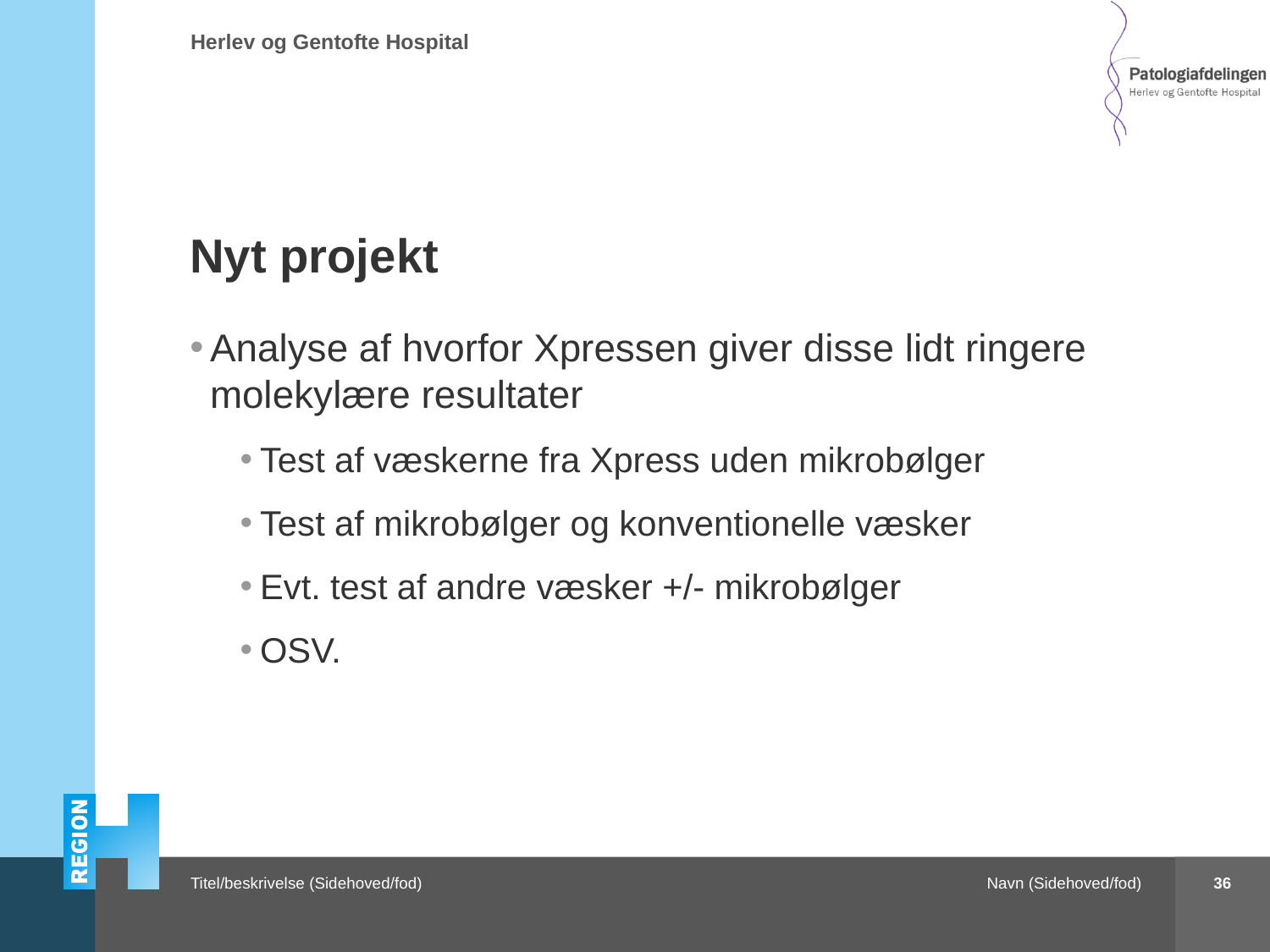

# Nyt projekt
Analyse af hvorfor Xpressen giver disse lidt ringere molekylære resultater
Test af væskerne fra Xpress uden mikrobølger
Test af mikrobølger og konventionelle væsker
Evt. test af andre væsker +/- mikrobølger
OSV.
36
Navn (Sidehoved/fod)
Titel/beskrivelse (Sidehoved/fod)